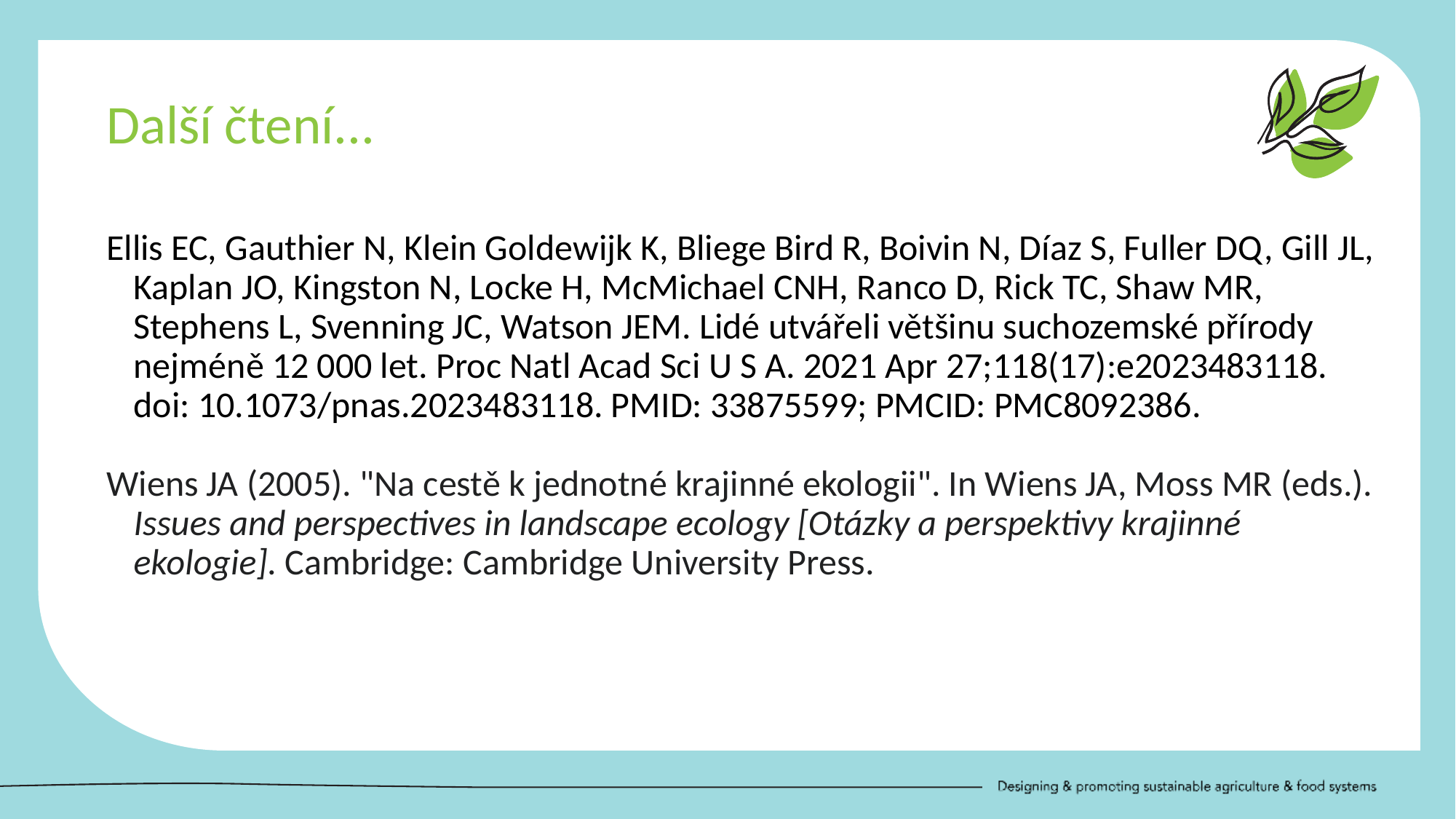

Další čtení...

Ellis EC, Gauthier N, Klein Goldewijk K, Bliege Bird R, Boivin N, Díaz S, Fuller DQ, Gill JL, Kaplan JO, Kingston N, Locke H, McMichael CNH, Ranco D, Rick TC, Shaw MR, Stephens L, Svenning JC, Watson JEM. Lidé utvářeli většinu suchozemské přírody nejméně 12 000 let. Proc Natl Acad Sci U S A. 2021 Apr 27;118(17):e2023483118. doi: 10.1073/pnas.2023483118. PMID: 33875599; PMCID: PMC8092386.

Wiens JA (2005). "Na cestě k jednotné krajinné ekologii". In Wiens JA, Moss MR (eds.). Issues and perspectives in landscape ecology [Otázky a perspektivy krajinné ekologie]. Cambridge: Cambridge University Press.